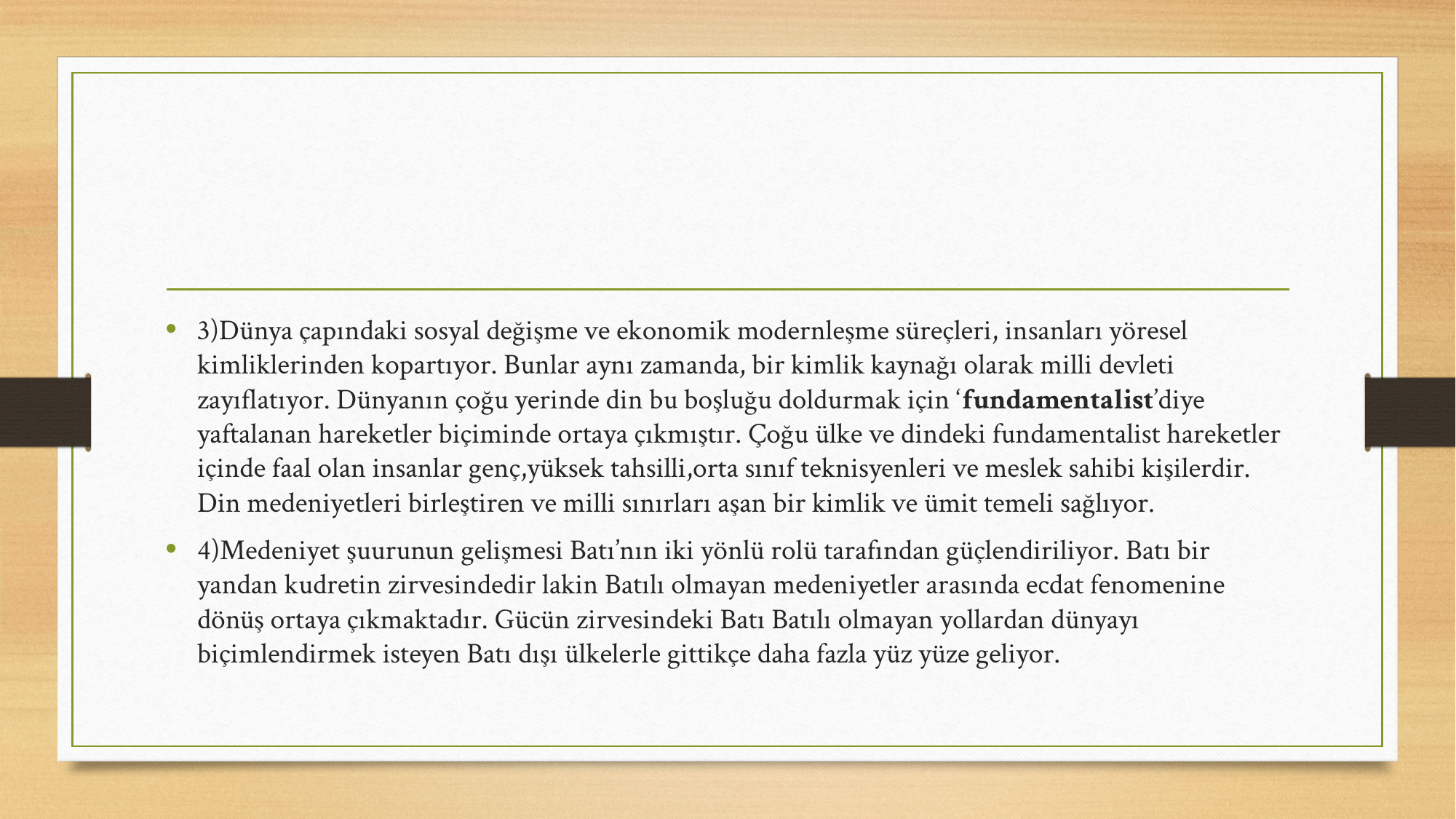

#
3)Dünya çapındaki sosyal değişme ve ekonomik modernleşme süreçleri, insanları yöresel kimliklerinden kopartıyor. Bunlar aynı zamanda, bir kimlik kaynağı olarak milli devleti zayıflatıyor. Dünyanın çoğu yerinde din bu boşluğu doldurmak için ‘fundamentalist’diye yaftalanan hareketler biçiminde ortaya çıkmıştır. Çoğu ülke ve dindeki fundamentalist hareketler içinde faal olan insanlar genç,yüksek tahsilli,orta sınıf teknisyenleri ve meslek sahibi kişilerdir. Din medeniyetleri birleştiren ve milli sınırları aşan bir kimlik ve ümit temeli sağlıyor.
4)Medeniyet şuurunun gelişmesi Batı’nın iki yönlü rolü tarafından güçlendiriliyor. Batı bir yandan kudretin zirvesindedir lakin Batılı olmayan medeniyetler arasında ecdat fenomenine dönüş ortaya çıkmaktadır. Gücün zirvesindeki Batı Batılı olmayan yollardan dünyayı biçimlendirmek isteyen Batı dışı ülkelerle gittikçe daha fazla yüz yüze geliyor.